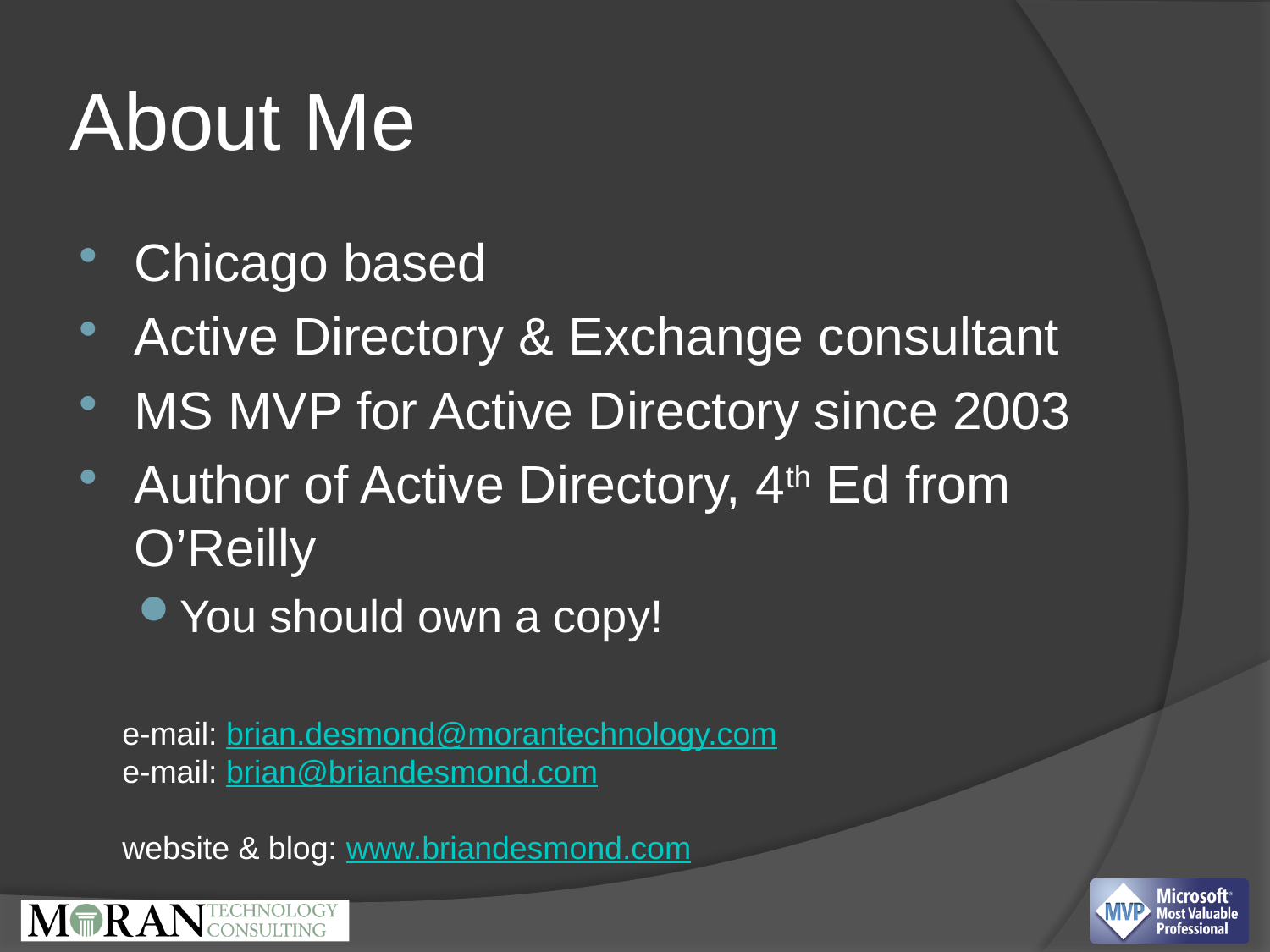

# About Me
Chicago based
Active Directory & Exchange consultant
MS MVP for Active Directory since 2003
Author of Active Directory, 4th Ed from O’Reilly
You should own a copy!

e-mail: brian.desmond@morantechnology.com
e-mail: brian@briandesmond.com

website & blog: www.briandesmond.com